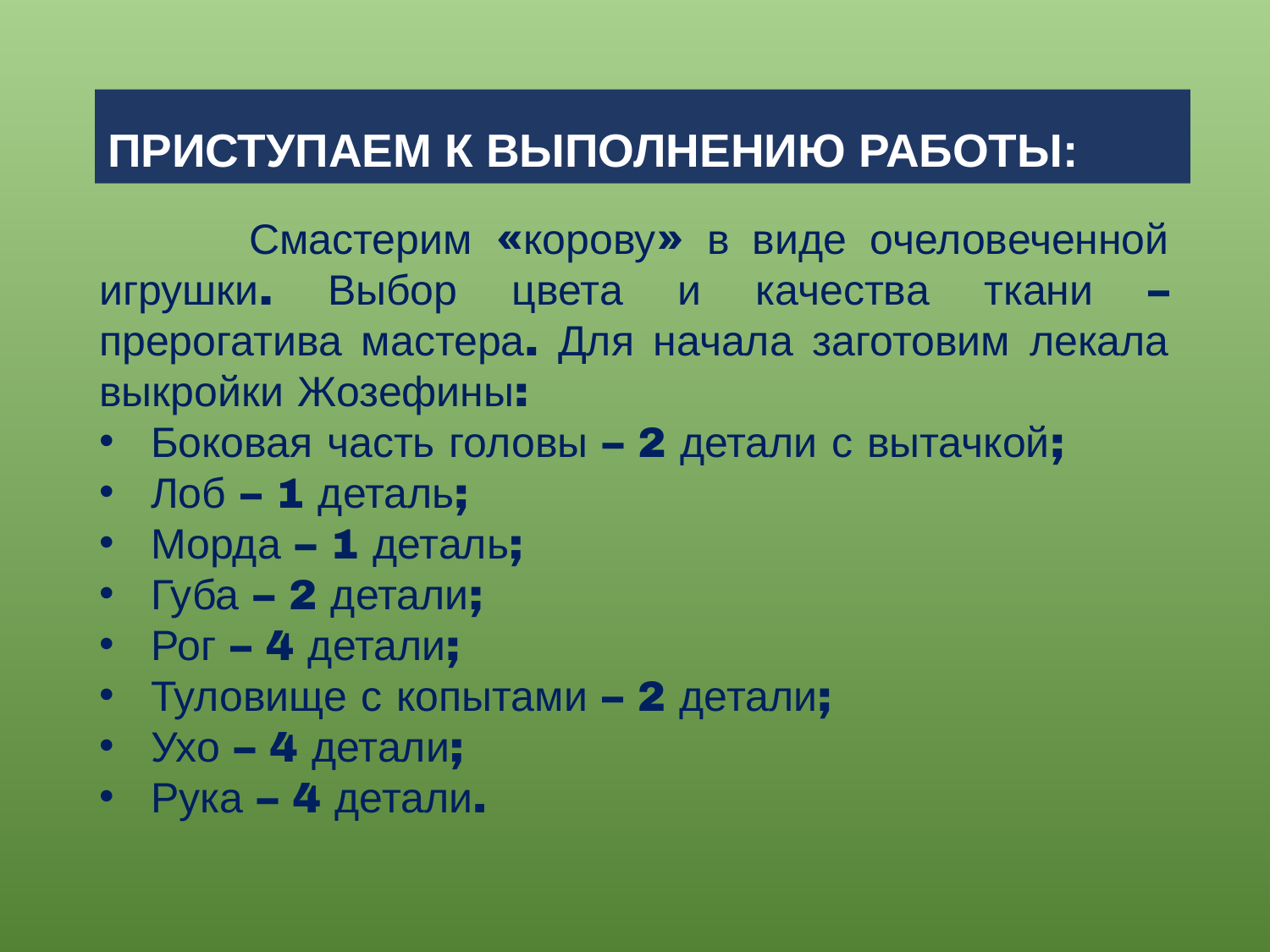

# ПРИСТУПАЕМ К ВЫПОЛНЕНИЮ РАБОТЫ:
	 Смастерим «корову» в виде очеловеченной игрушки. Выбор цвета и качества ткани – прерогатива мастера. Для начала заготовим лекала выкройки Жозефины:
Боковая часть головы – 2 детали с вытачкой;
Лоб – 1 деталь;
Морда – 1 деталь;
Губа – 2 детали;
Рог – 4 детали;
Туловище с копытами – 2 детали;
Ухо – 4 детали;
Рука – 4 детали.